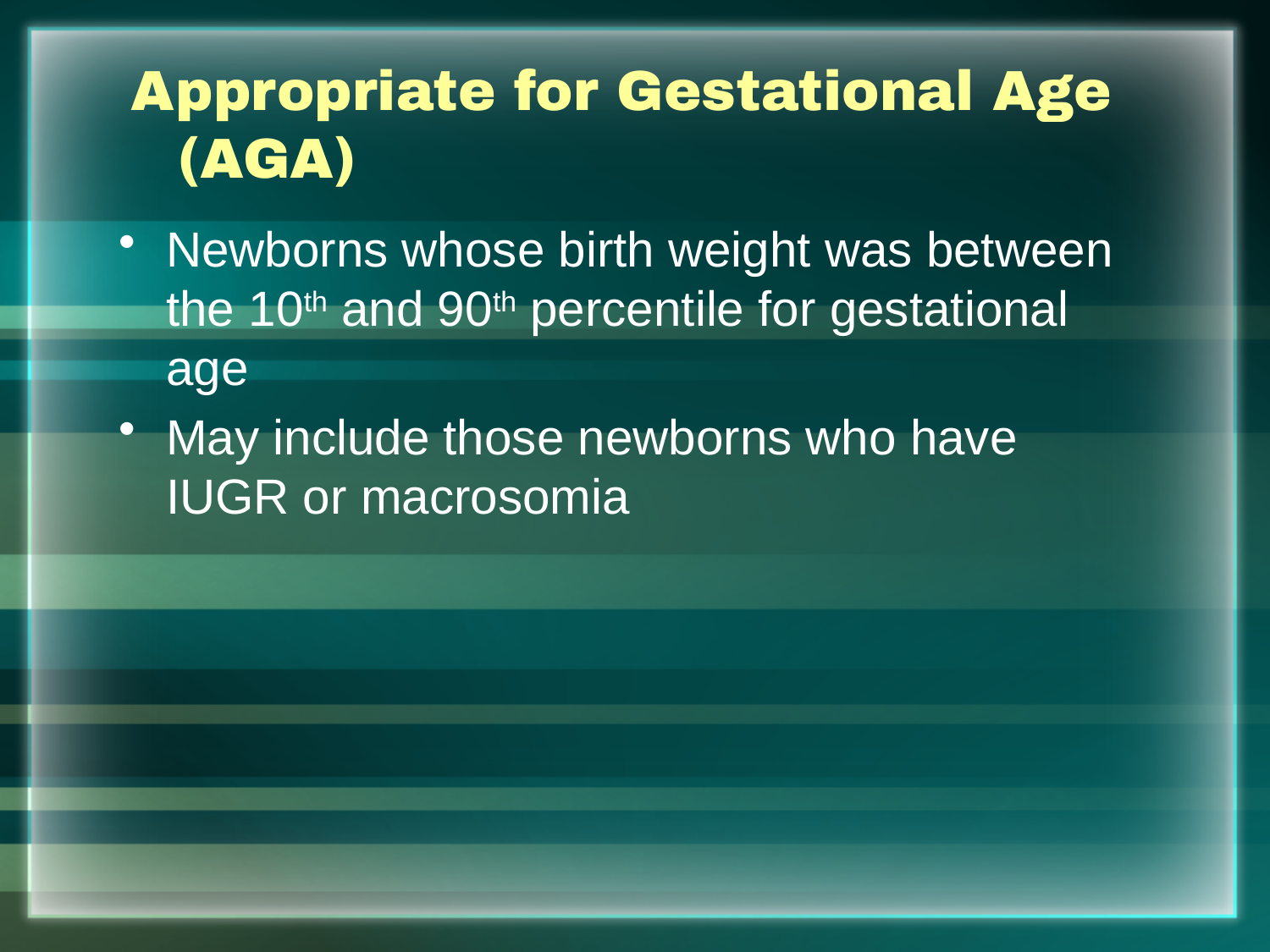

# Appropriate for Gestational Age (AGA)
Newborns whose birth weight was between the 10th and 90th percentile for gestational age
May include those newborns who have IUGR or macrosomia